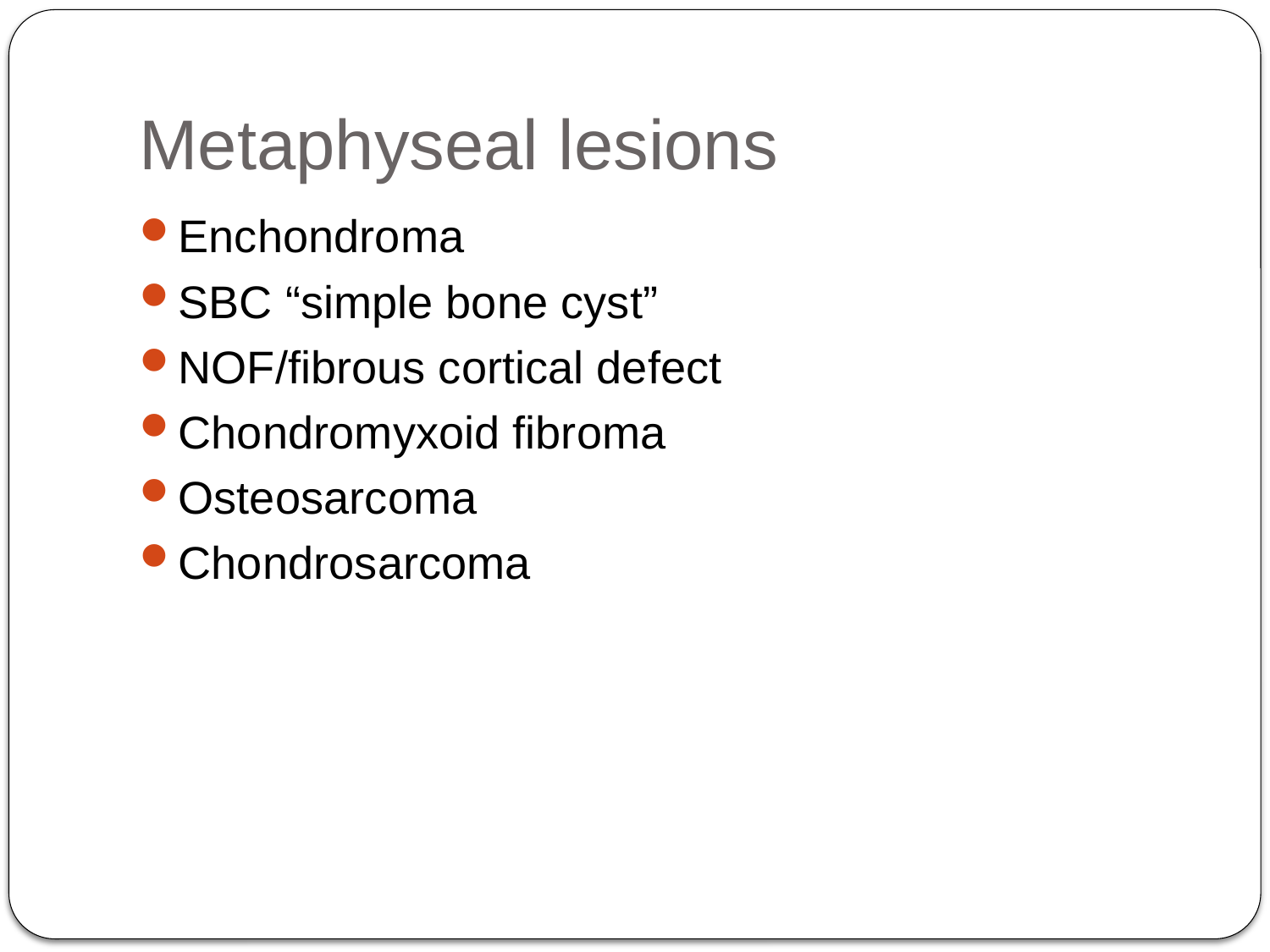

# Metaphyseal lesions
Enchondroma
SBC “simple bone cyst”
NOF/fibrous cortical defect
Chondromyxoid fibroma
Osteosarcoma
Chondrosarcoma